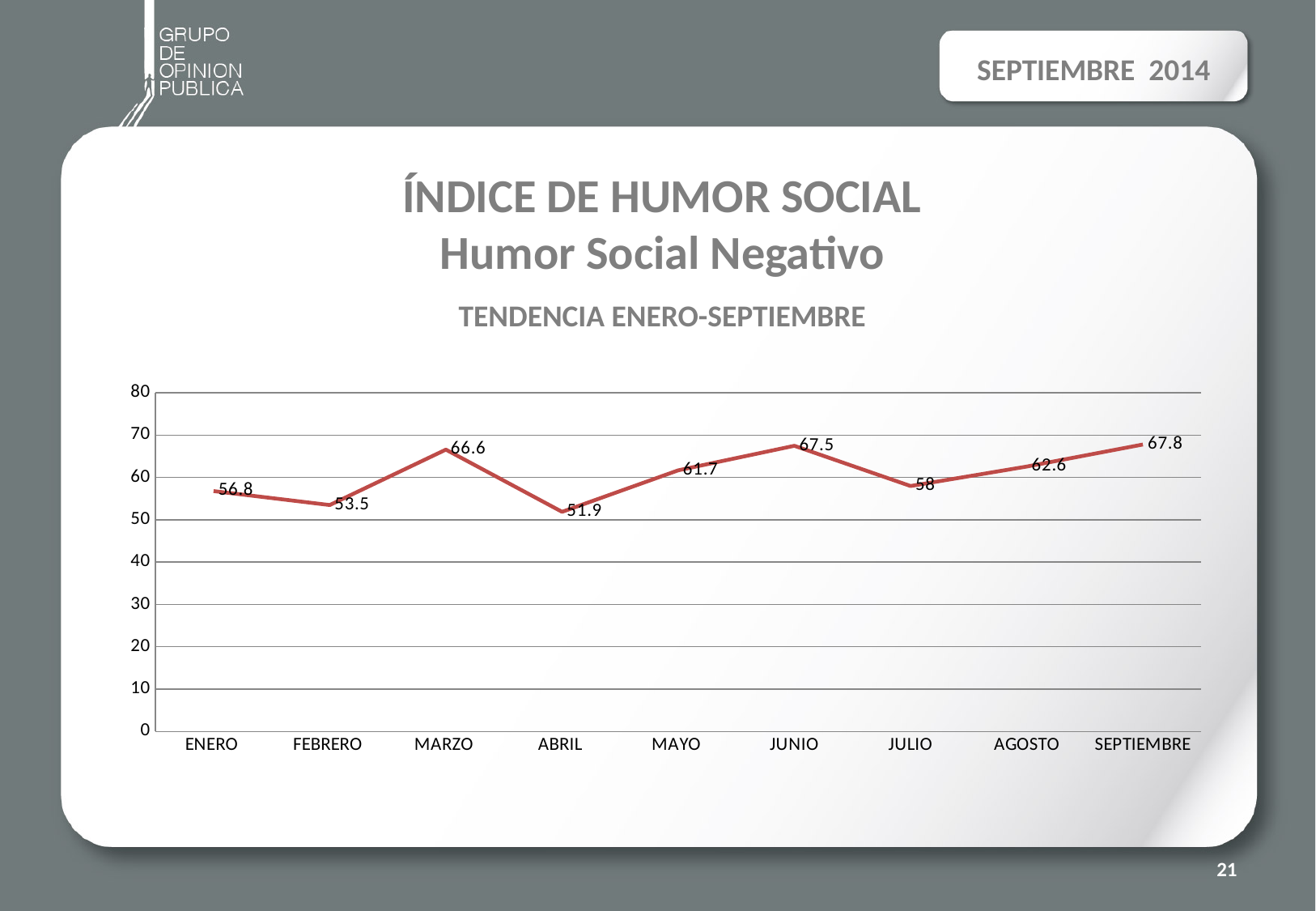

SEPTIEMBRE  2014

ÍNDICE DE HUMOR SOCIAL
Humor Social Negativo

TENDENCIA ENERO-SEPTIEMBRE

### Chart

| Category |  |
|---|---|
| ENERO  | 56.8 |
| FEBRERO  | 53.5 |
| MARZO  | 66.6 |
| ABRIL  | 51.9 |
| MAYO  | 61.7 |
| JUNIO | 67.5 |
| JULIO | 58.0 |
| AGOSTO | 62.6 |
| SEPTIEMBRE | 67.8 |
21